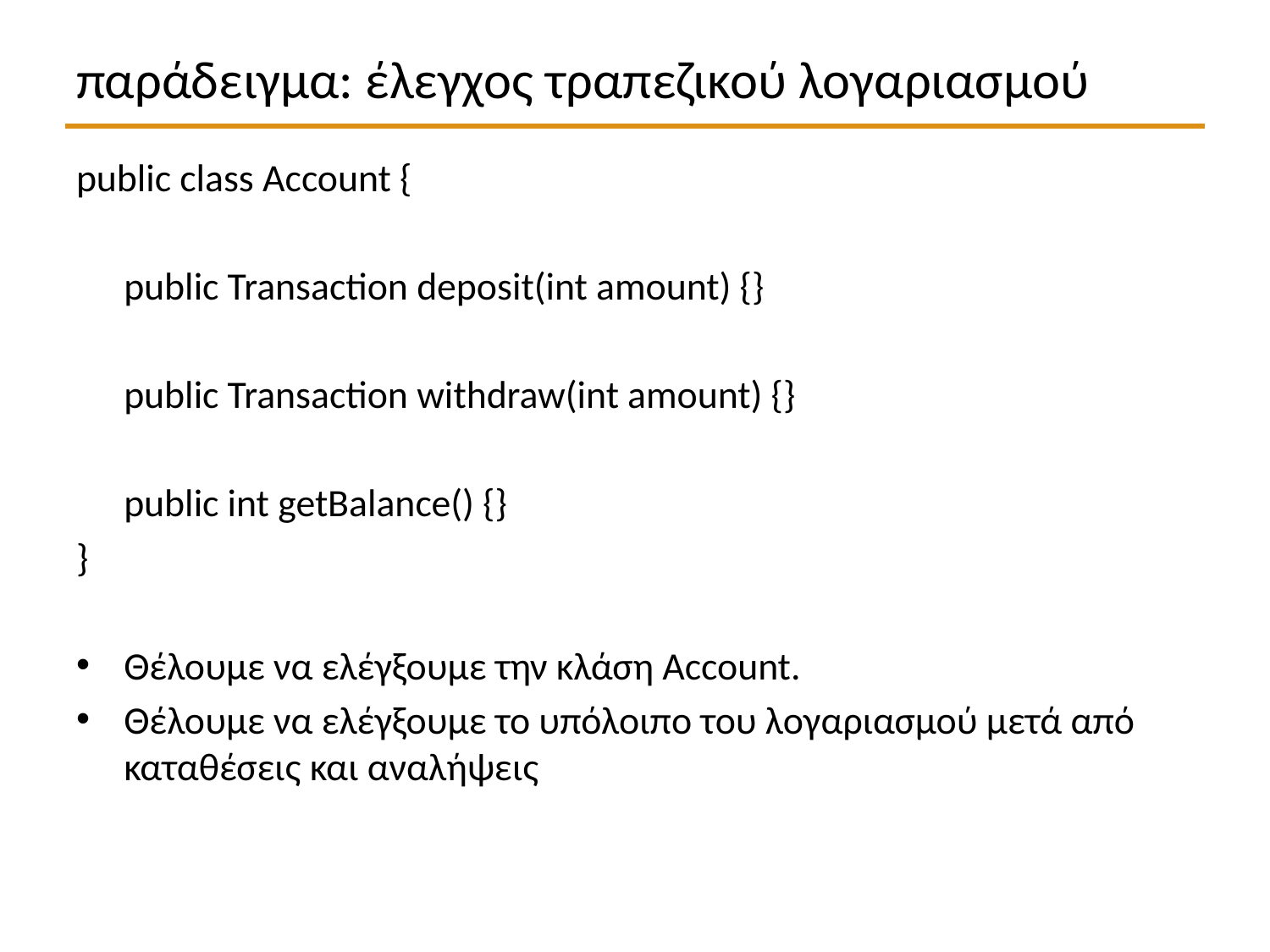

# παράδειγμα: έλεγχος τραπεζικού λογαριασμού
public class Account {

	public Transaction deposit(int amount) {}

	public Transaction withdraw(int amount) {}

	public int getBalance() {}
}

Θέλουμε να ελέγξουμε την κλάση Account.
Θέλουμε να ελέγξουμε το υπόλοιπο του λογαριασμού μετά από καταθέσεις και αναλήψεις